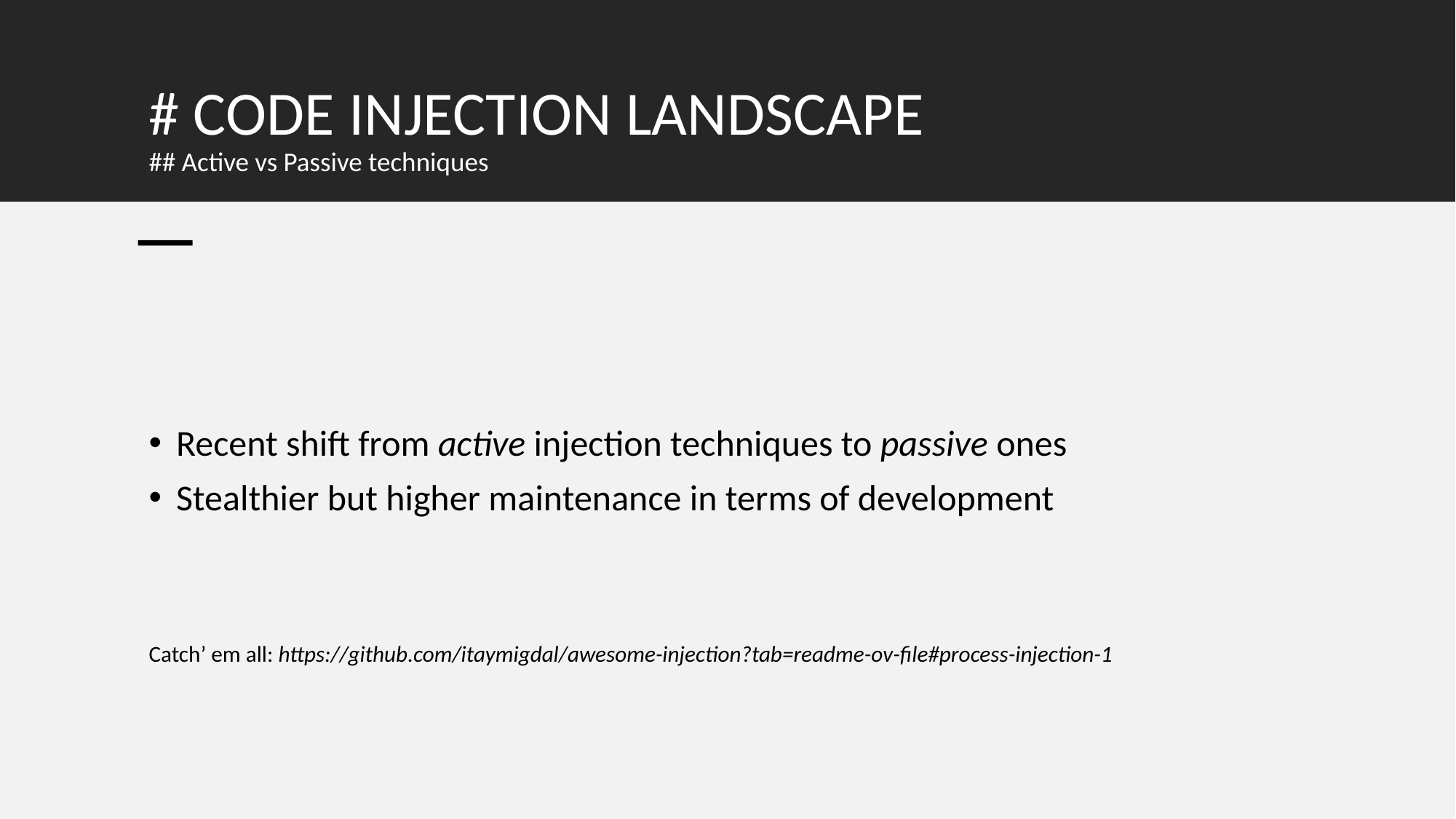

# CODE INJECTION LANDSCAPE ## Active vs Passive techniques

Recent shift from active injection techniques to passive ones
Stealthier but higher maintenance in terms of development

Catch’ em all: https://github.com/itaymigdal/awesome-injection?tab=readme-ov-file#process-injection-1